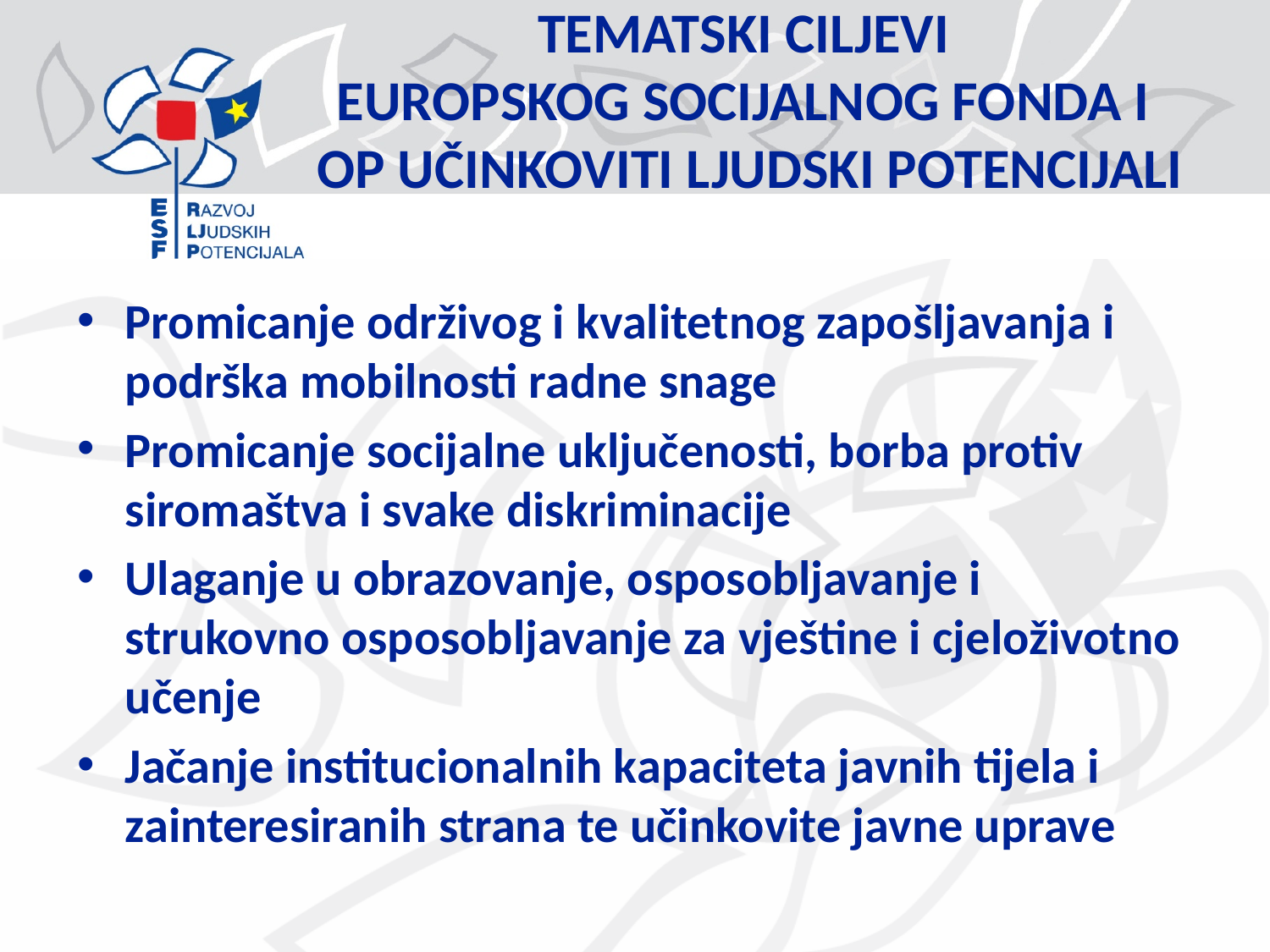

# TEMATSKI CILJEVI EUROPSKOG SOCIJALNOG FONDA I OP UČINKOVITI LJUDSKI POTENCIJALI
Promicanje održivog i kvalitetnog zapošljavanja i podrška mobilnosti radne snage
Promicanje socijalne uključenosti, borba protiv siromaštva i svake diskriminacije
Ulaganje u obrazovanje, osposobljavanje i strukovno osposobljavanje za vještine i cjeloživotno učenje
Jačanje institucionalnih kapaciteta javnih tijela i zainteresiranih strana te učinkovite javne uprave